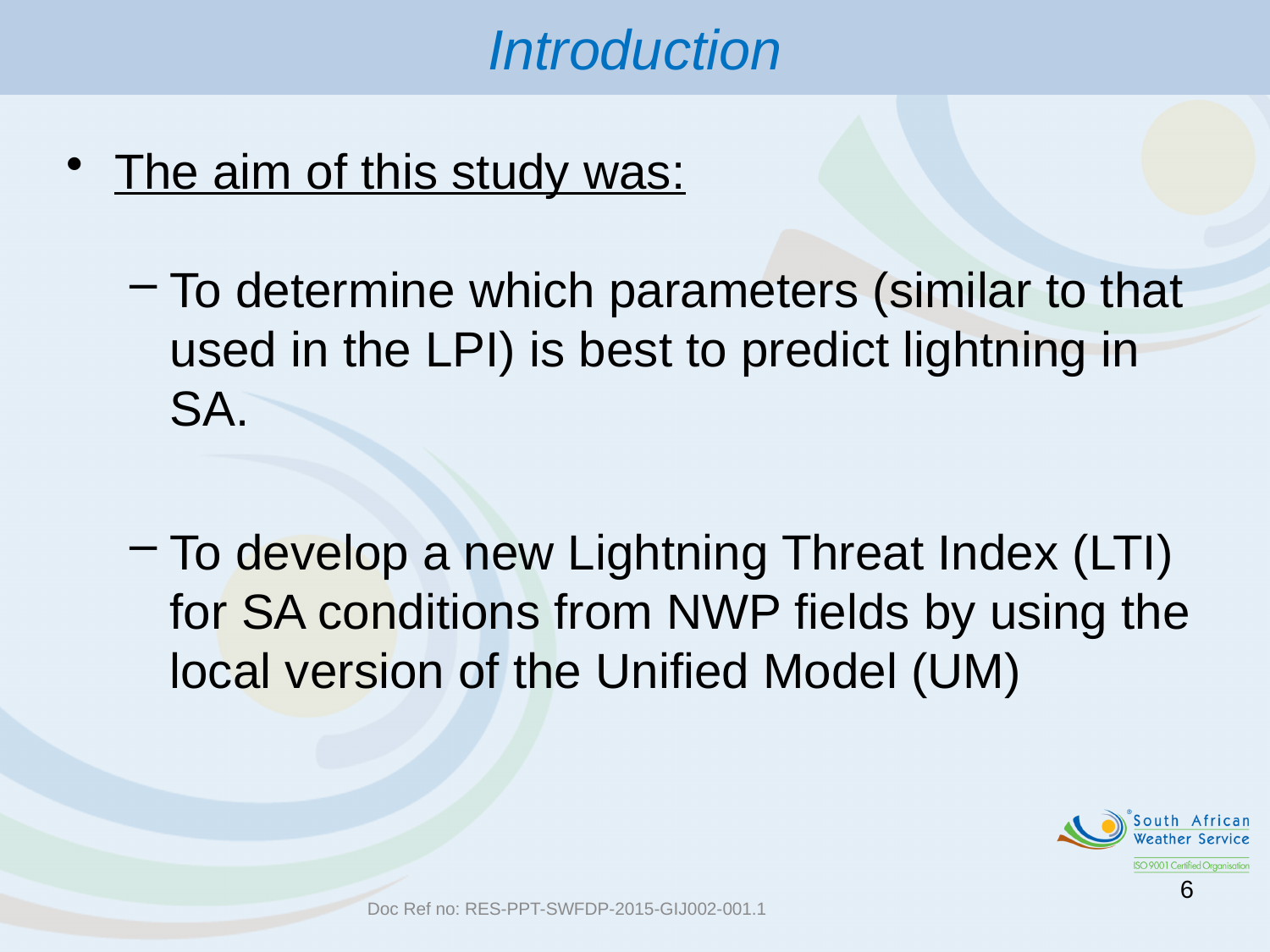

Introduction

The aim of this study was:

To determine which parameters (similar to that used in the LPI) is best to predict lightning in SA.

To develop a new Lightning Threat Index (LTI) for SA conditions from NWP fields by using the local version of the Unified Model (UM)

6
Doc Ref no: RES-PPT-SWFDP-2015-GIJ002-001.1